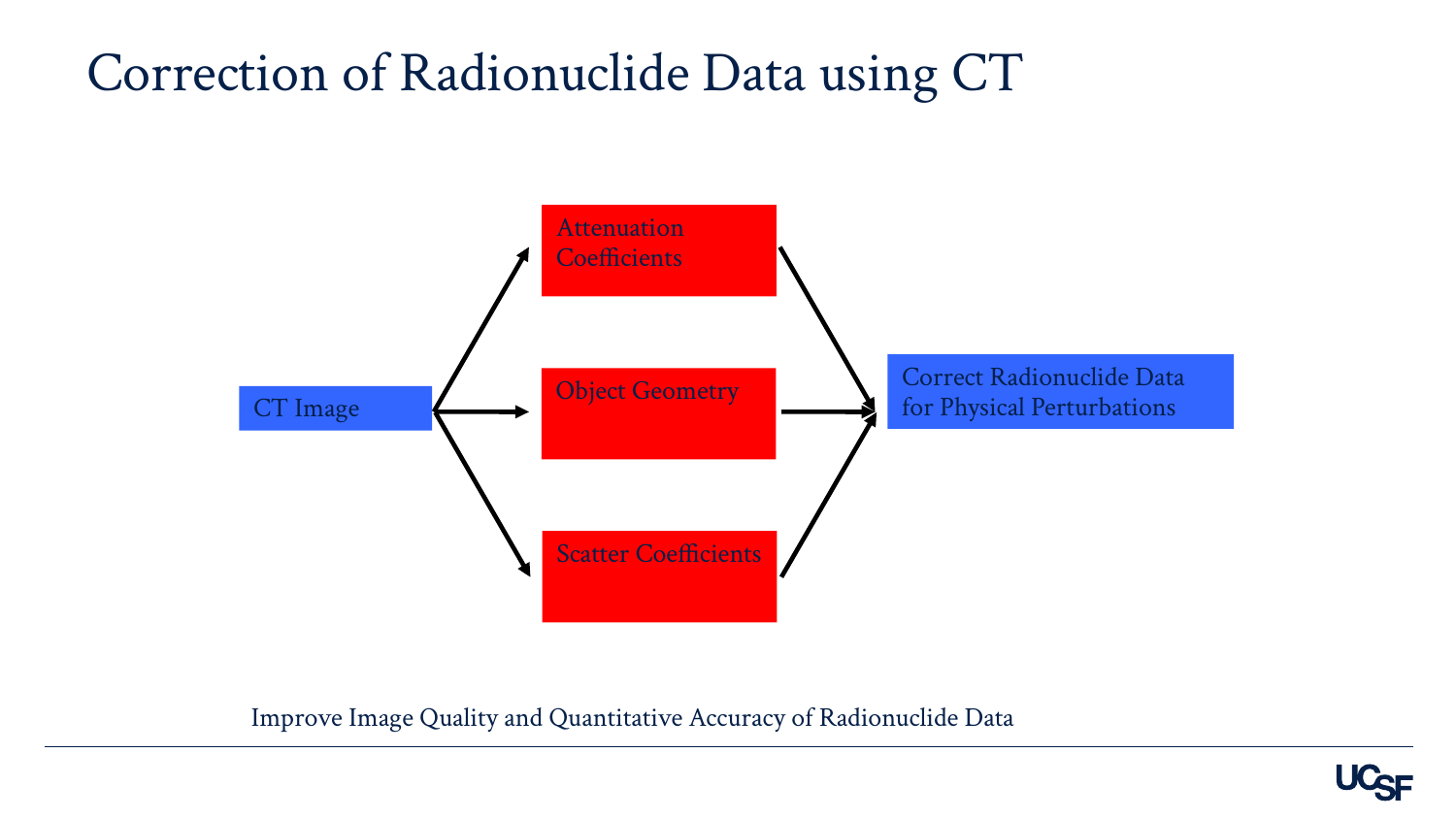

# Correction of Radionuclide Data using CT
Attenuation Coefficients

Correct Radionuclide Data for Physical Perturbations
Object Geometry
CT Image

Scatter Coefficients
Improve Image Quality and Quantitative Accuracy of Radionuclide Data